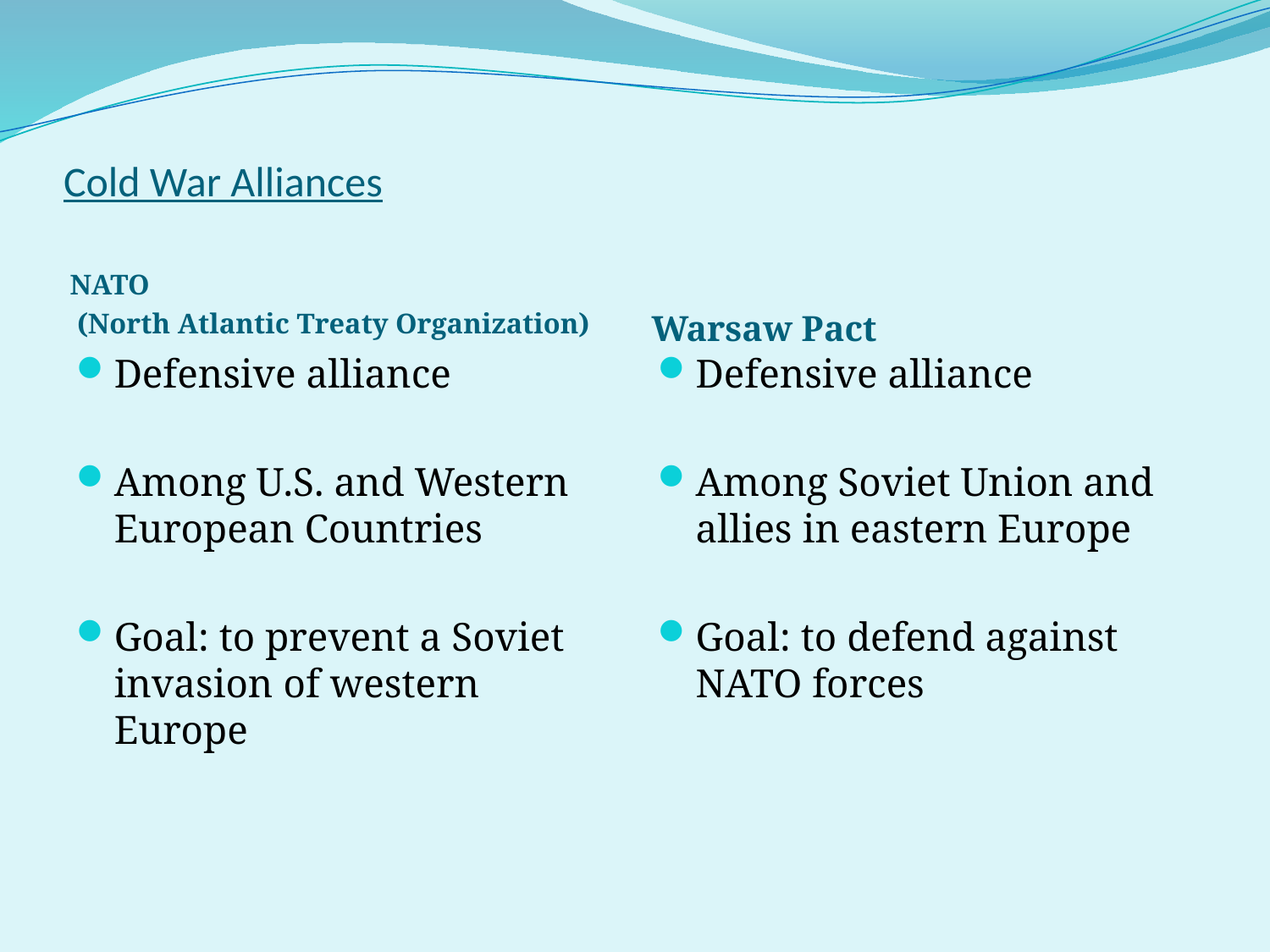

# Cold War Alliances
NATO
 (North Atlantic Treaty Organization)

Warsaw Pact

Defensive alliance

Among U.S. and Western European Countries

Goal: to prevent a Soviet invasion of western Europe
Defensive alliance

Among Soviet Union and allies in eastern Europe

Goal: to defend against NATO forces